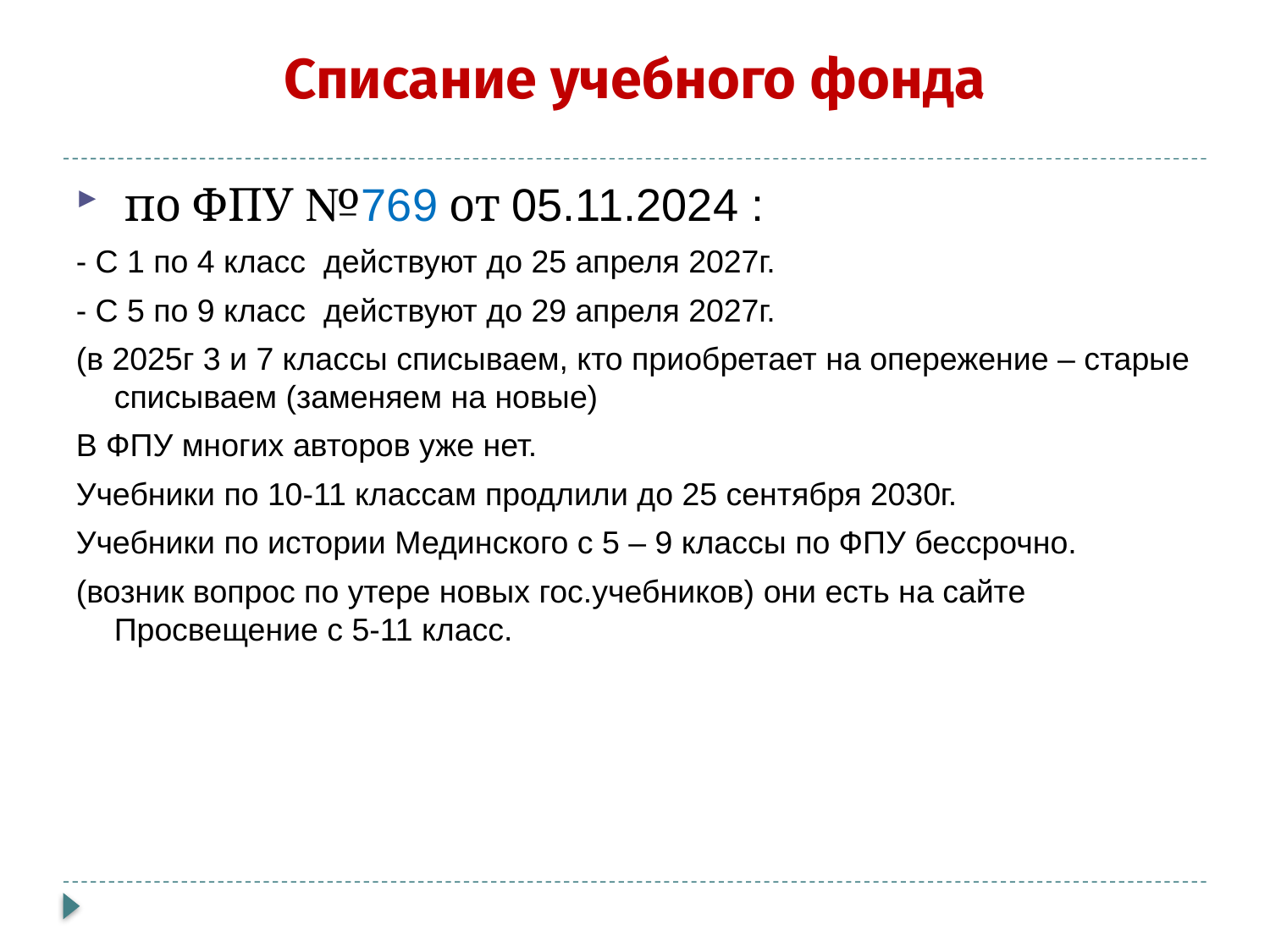

# Списание учебного фонда
 по ФПУ №769 от 05.11.2024 :
- С 1 по 4 класс  действуют до 25 апреля 2027г.
- С 5 по 9 класс  действуют до 29 апреля 2027г.
(в 2025г 3 и 7 классы списываем, кто приобретает на опережение – старые списываем (заменяем на новые)
В ФПУ многих авторов уже нет.
Учебники по 10-11 классам продлили до 25 сентября 2030г.
Учебники по истории Мединского с 5 – 9 классы по ФПУ бессрочно.
(возник вопрос по утере новых гос.учебников) они есть на сайте Просвещение с 5-11 класс.